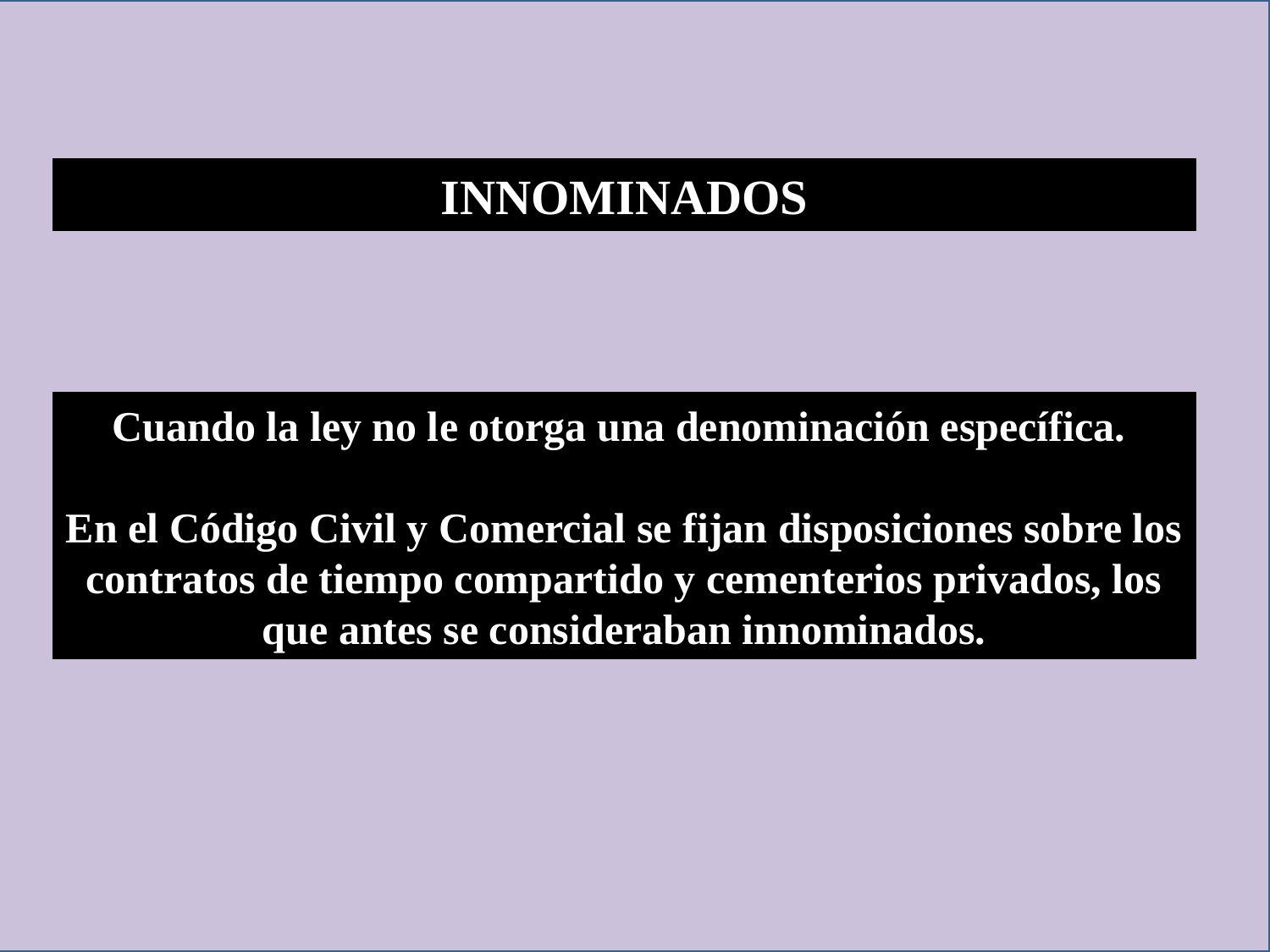

INNOMINADOS
Cuando la ley no le otorga una denominación específica.

En el Código Civil y Comercial se fijan disposiciones sobre los contratos de tiempo compartido y cementerios privados, los que antes se consideraban innominados.